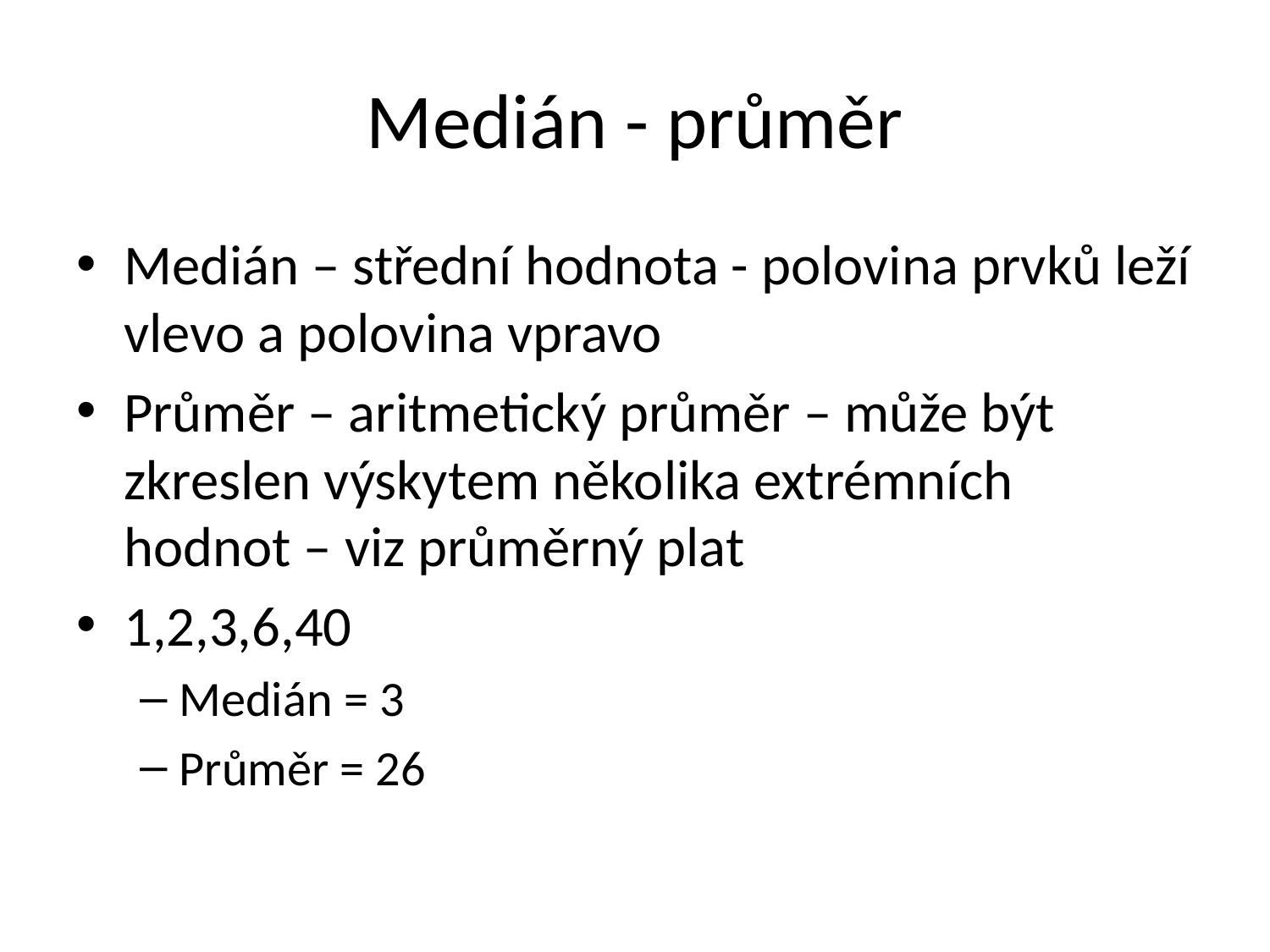

# Medián - průměr
Medián – střední hodnota - polovina prvků leží vlevo a polovina vpravo
Průměr – aritmetický průměr – může být zkreslen výskytem několika extrémních hodnot – viz průměrný plat
1,2,3,6,40
Medián = 3
Průměr = 26